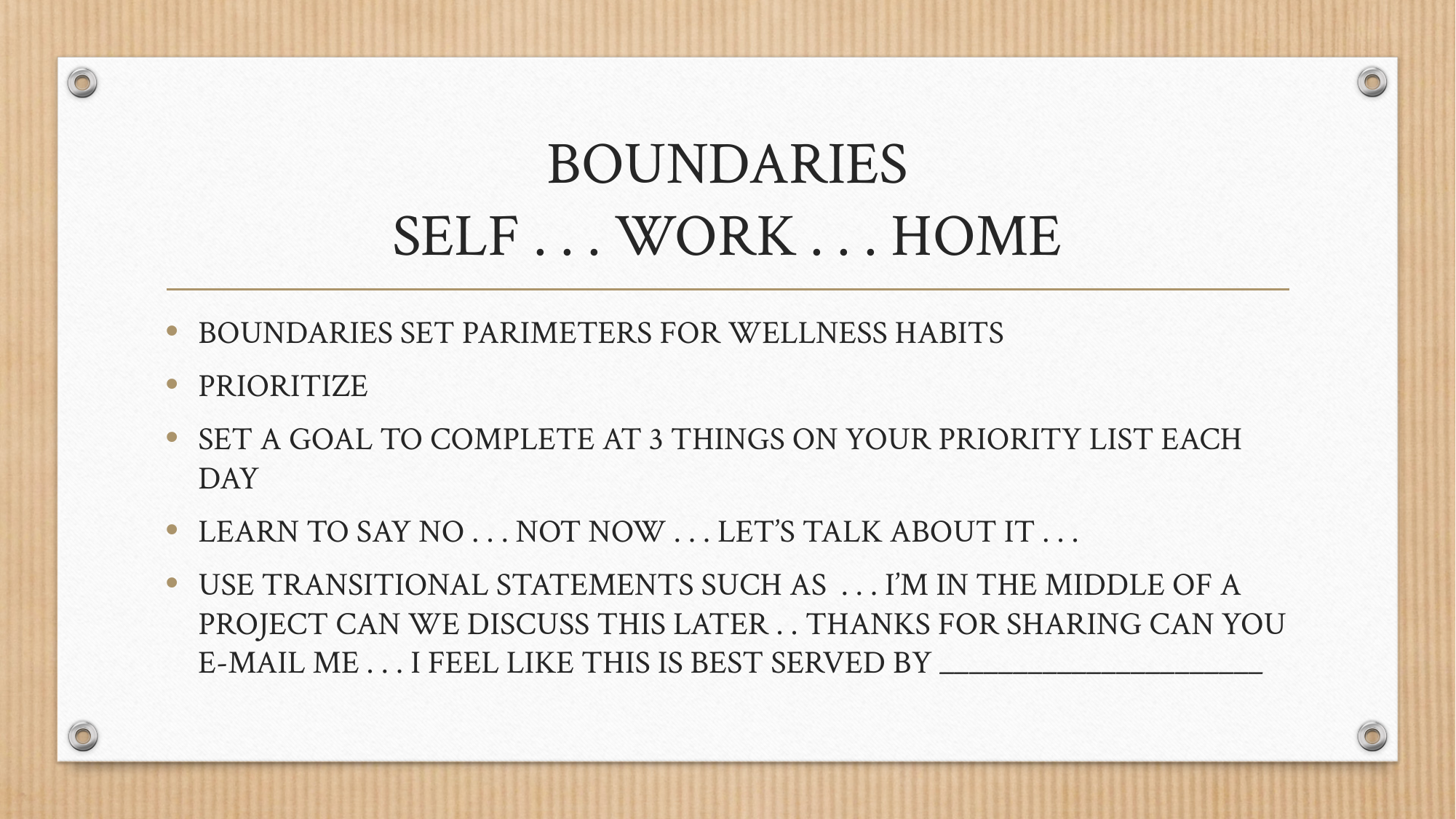

# BOUNDARIES SELF . . . WORK . . . HOME
BOUNDARIES SET PARIMETERS FOR WELLNESS HABITS
PRIORITIZE
SET A GOAL TO COMPLETE AT 3 THINGS ON YOUR PRIORITY LIST EACH DAY
LEARN TO SAY NO . . . NOT NOW . . . LET’S TALK ABOUT IT . . .
USE TRANSITIONAL STATEMENTS SUCH AS  . . . I’M IN THE MIDDLE OF A PROJECT CAN WE DISCUSS THIS LATER . . THANKS FOR SHARING CAN YOU E-MAIL ME . . . I FEEL LIKE THIS IS BEST SERVED BY ______________________